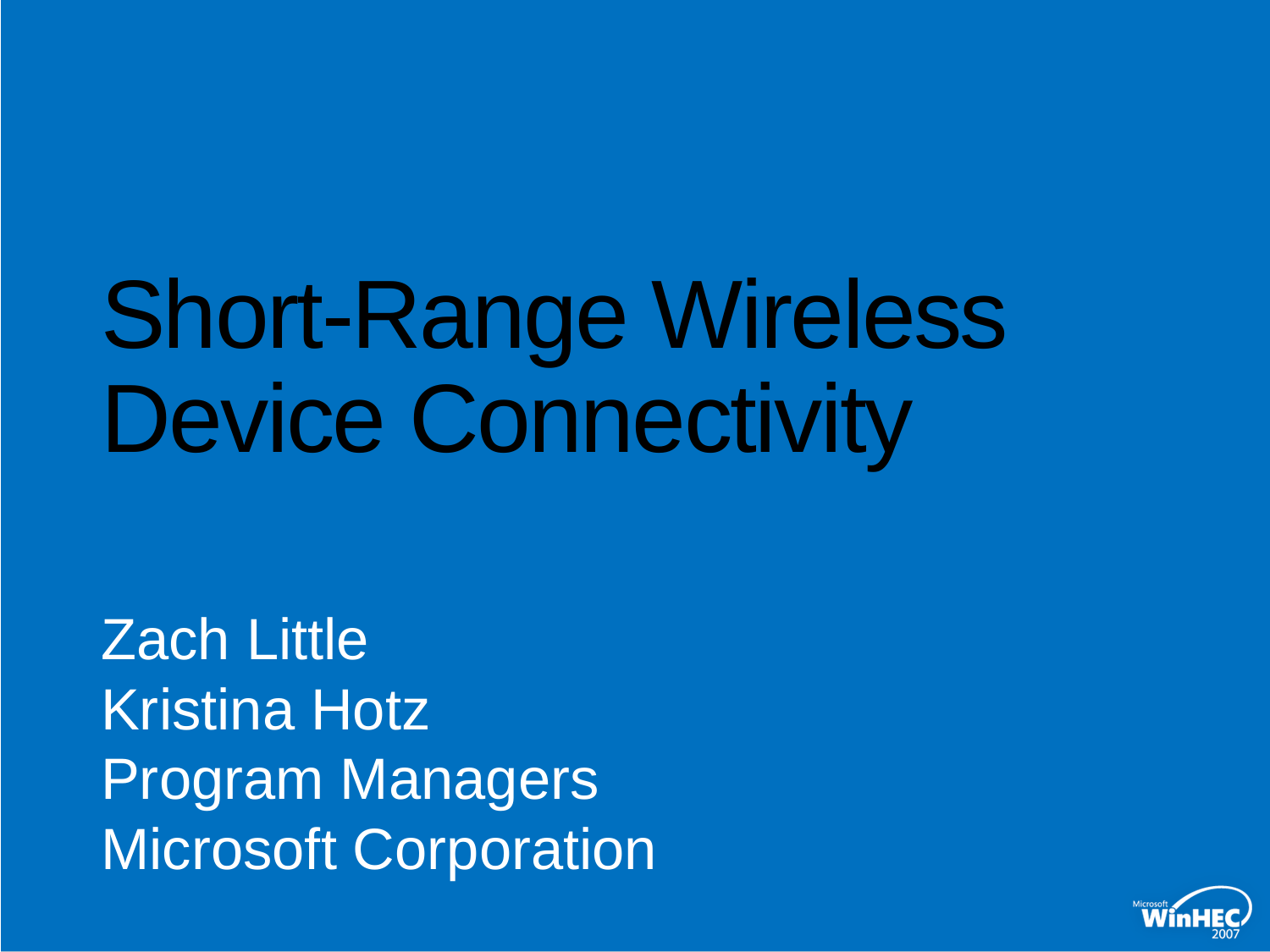

# Short-Range Wireless Device Connectivity
Zach Little
Kristina Hotz
Program Managers
Microsoft Corporation